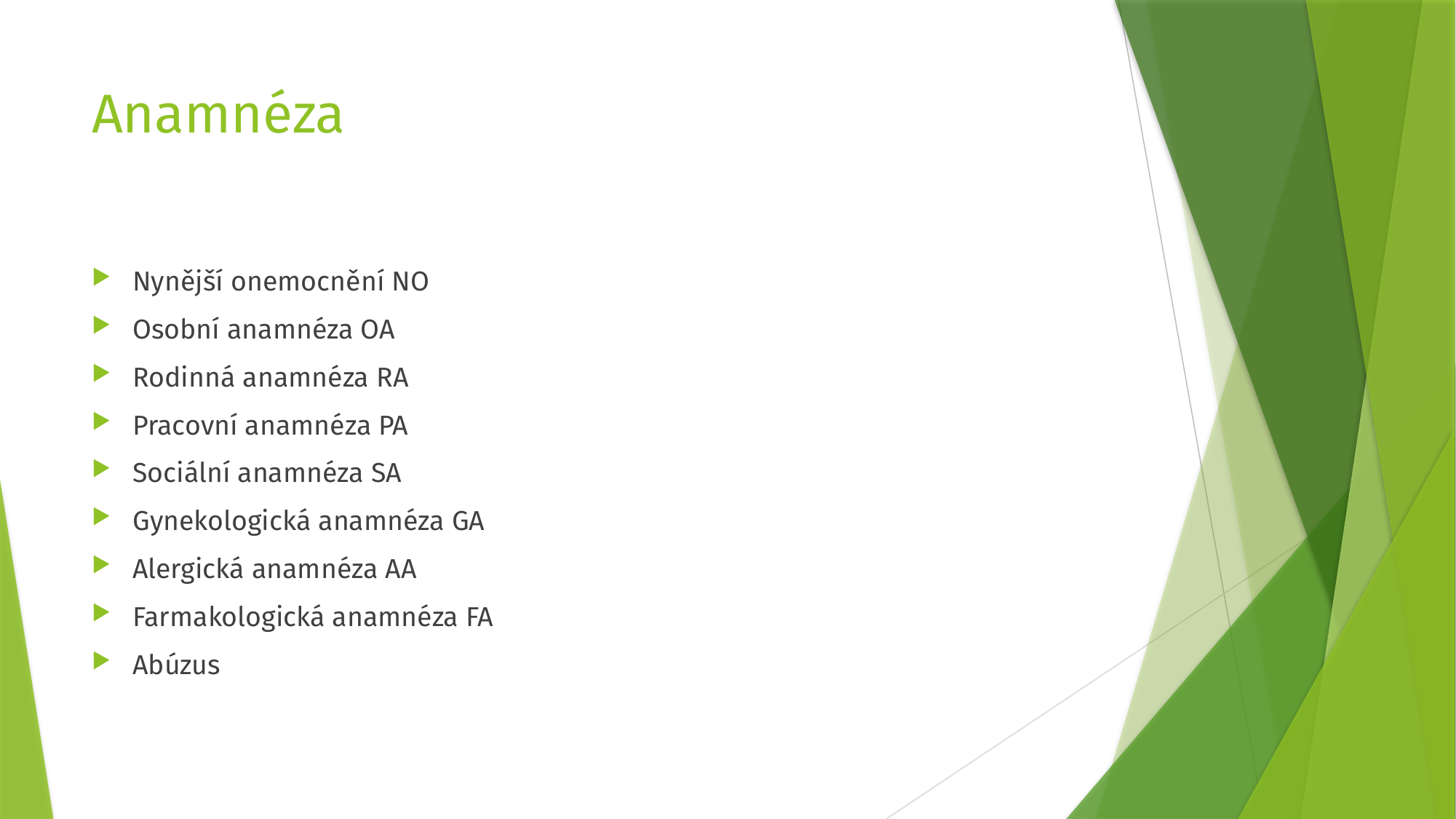

# Anamnéza
Nynější onemocnění NO
Osobní anamnéza OA
Rodinná anamnéza RA
Pracovní anamnéza PA
Sociální anamnéza SA
Gynekologická anamnéza GA
Alergická anamnéza AA
Farmakologická anamnéza FA
Abúzus